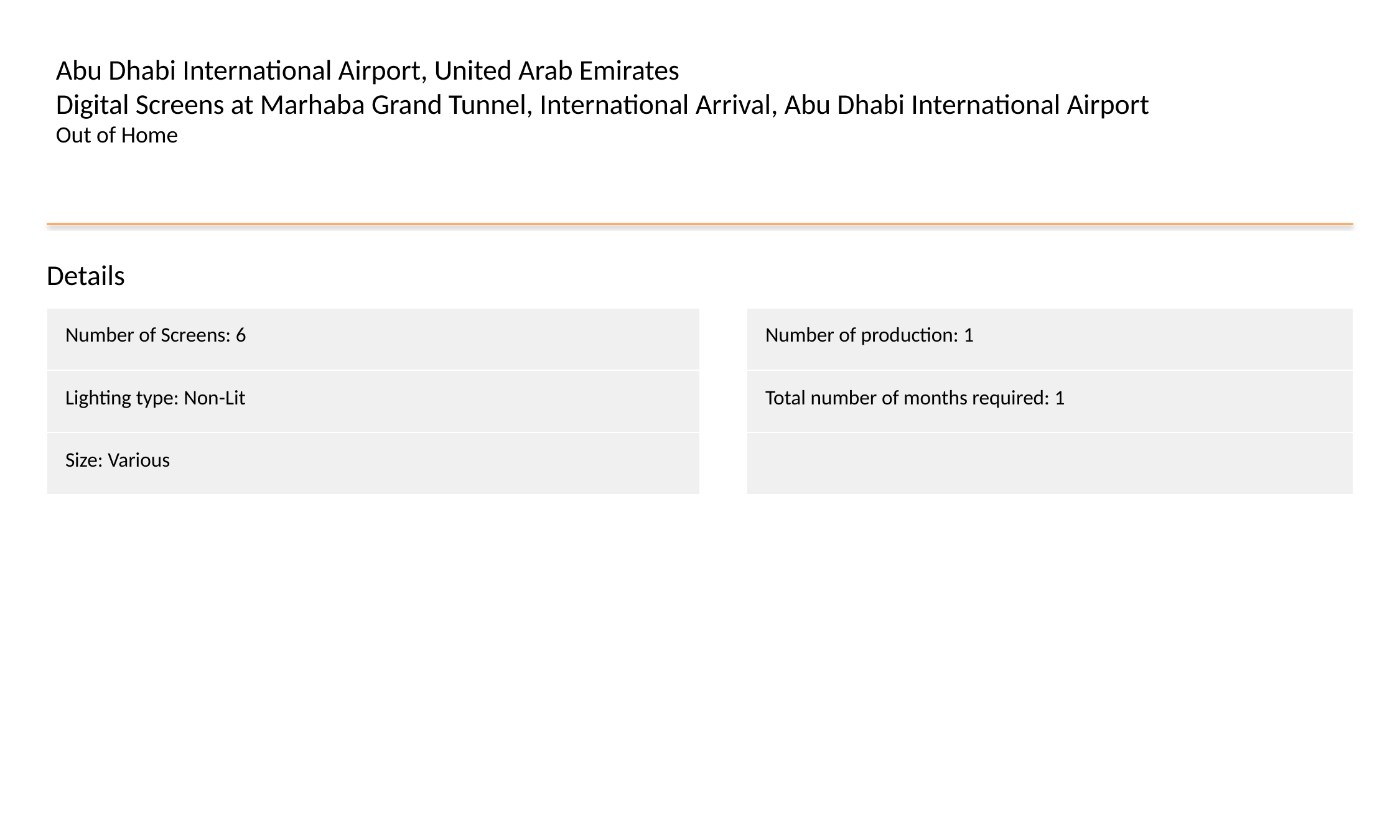

Abu Dhabi International Airport, United Arab Emirates
Digital Screens at Marhaba Grand Tunnel, International Arrival, Abu Dhabi International Airport
Out of Home

Details
| Number of Screens: 6 |
| --- |
| Lighting type: Non-Lit |
| Size: Various |
| Number of production: 1 |
| --- |
| Total number of months required: 1 |
|  |
#